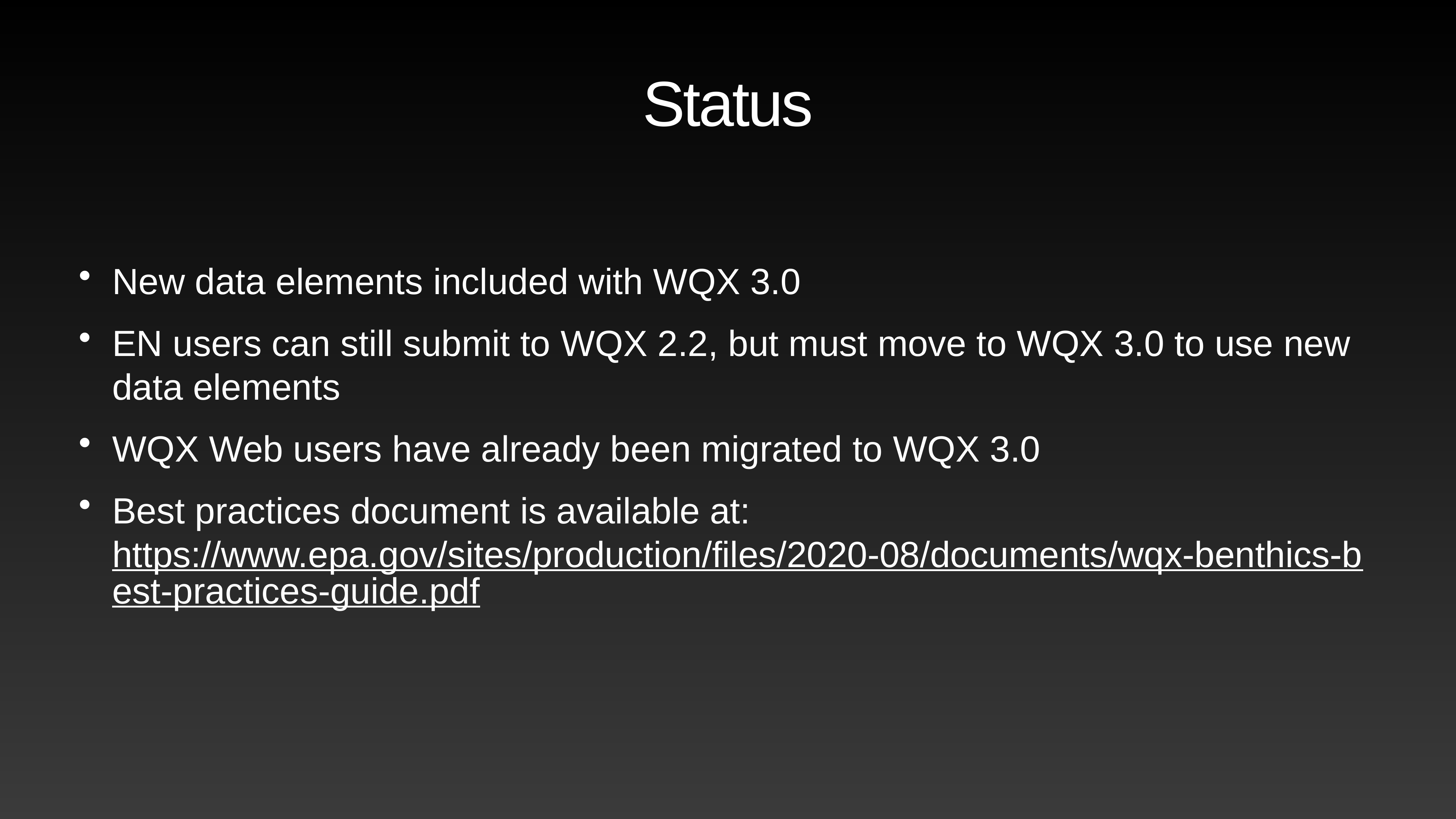

# Status
New data elements included with WQX 3.0
EN users can still submit to WQX 2.2, but must move to WQX 3.0 to use new data elements
WQX Web users have already been migrated to WQX 3.0
Best practices document is available at: https://www.epa.gov/sites/production/files/2020-08/documents/wqx-benthics-best-practices-guide.pdf